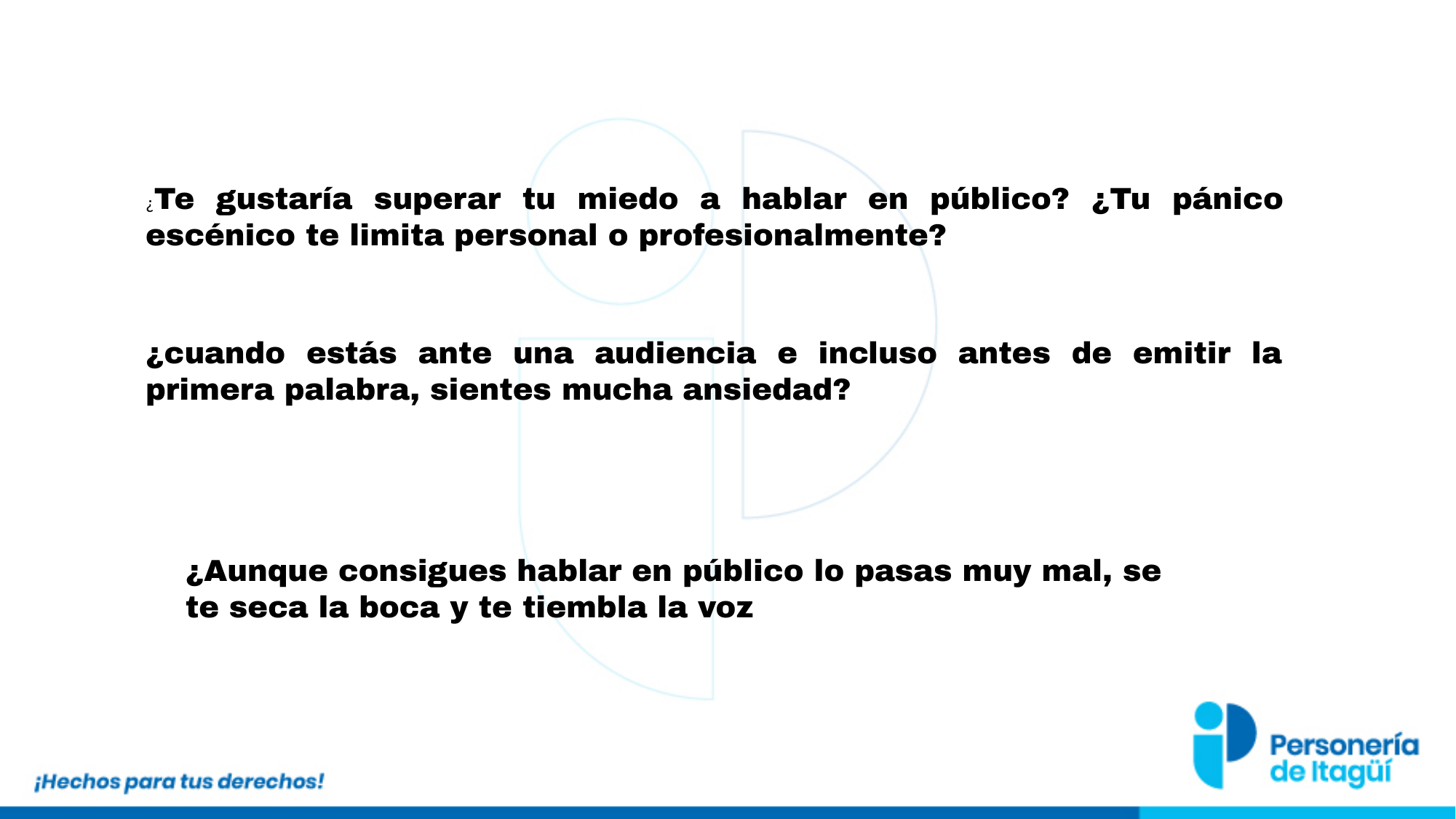

¿Te gustaría superar tu miedo a hablar en público? ¿Tu pánico escénico te limita personal o profesionalmente?
¿cuando estás ante una audiencia e incluso antes de emitir la primera palabra, sientes mucha ansiedad?
¿Aunque consigues hablar en público lo pasas muy mal, se te seca la boca y te tiembla la voz